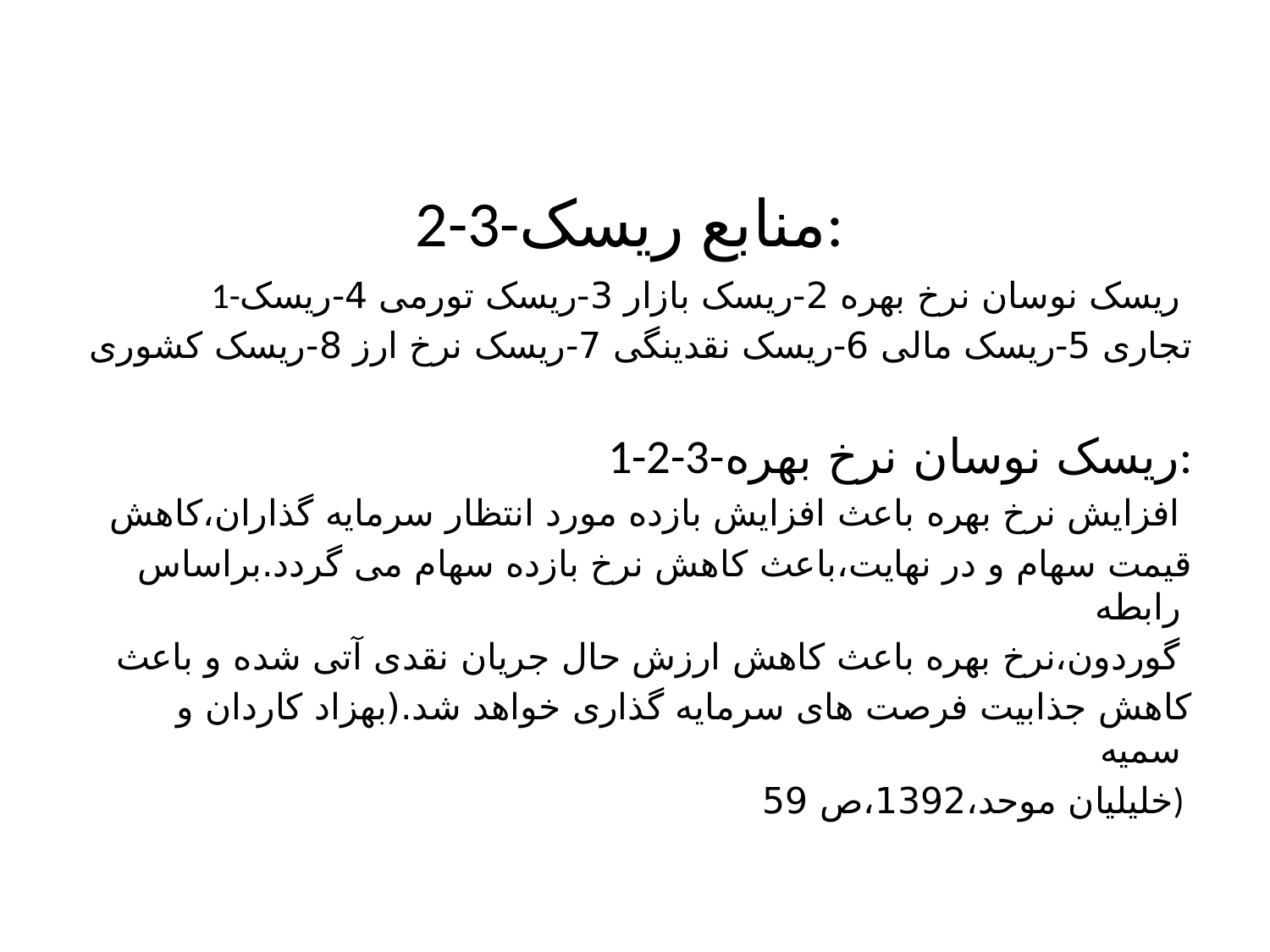

# 2-3-منابع ریسک:
1-ریسک نوسان نرخ بهره 2-ریسک بازار 3-ریسک تورمی 4-ریسک
تجاری 5-ریسک مالی 6-ریسک نقدینگی 7-ریسک نرخ ارز 8-ریسک کشوری

1-2-3-ریسک نوسان نرخ بهره:
افزایش نرخ بهره باعث افزایش بازده مورد انتظار سرمایه گذاران،کاهش
قیمت سهام و در نهایت،باعث کاهش نرخ بازده سهام می گردد.براساس رابطه
گوردون،نرخ بهره باعث کاهش ارزش حال جریان نقدی آتی شده و باعث
کاهش جذابیت فرصت های سرمایه گذاری خواهد شد.(بهزاد کاردان و سمیه
خلیلیان موحد،1392،ص 59)